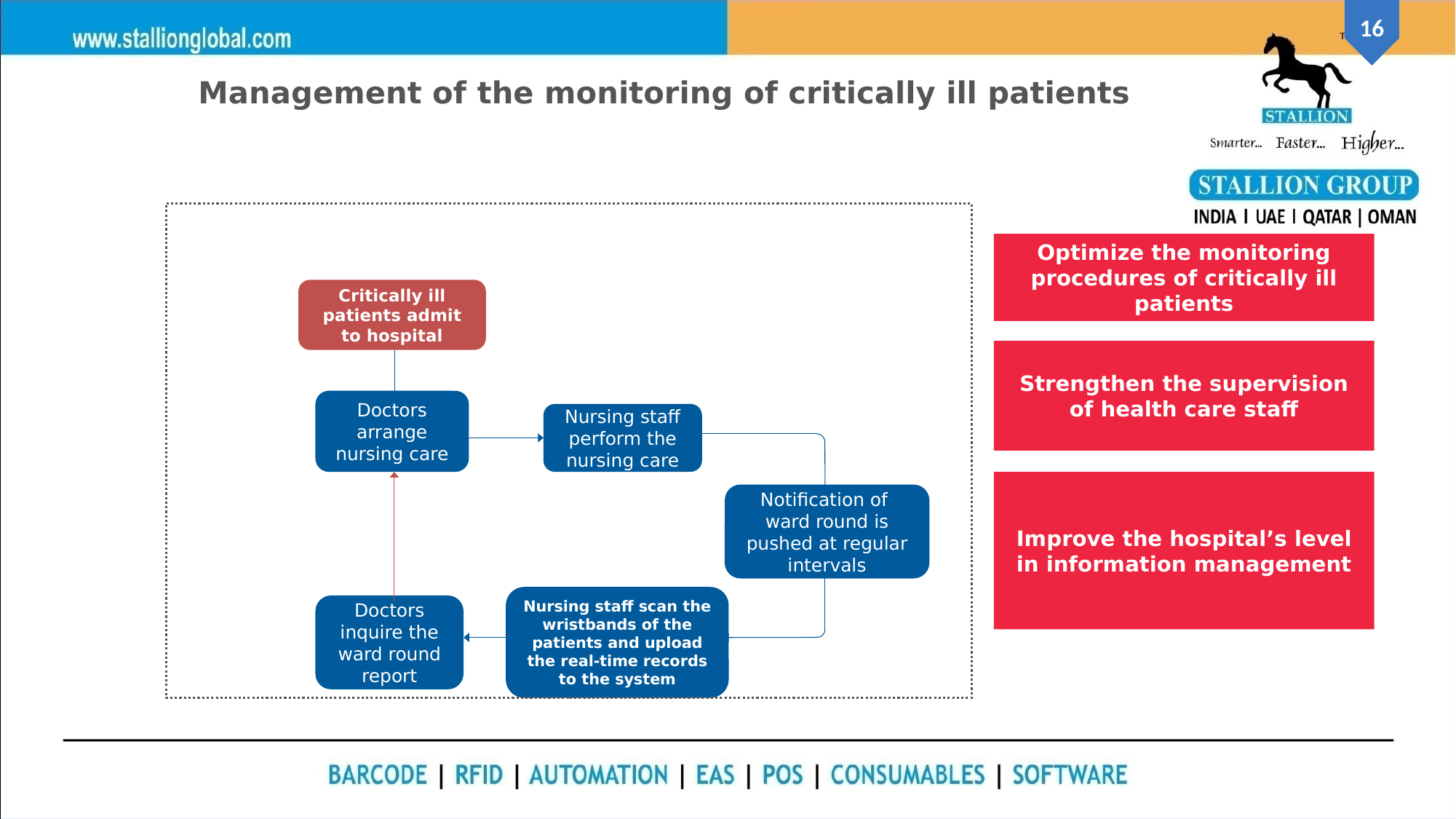

Management of the monitoring of critically ill patients

Optimize the monitoring procedures of critically ill patients
Critically ill patients admit to hospital
Strengthen the supervision of health care staff

Doctors arrange nursing care

Nursing staff perform the nursing care
Improve the hospital’s level in information management

Notification of  ward round is pushed at regular intervals

Nursing staff scan the wristbands of the patients and upload the real-time records to the system
Doctors inquire the ward round report